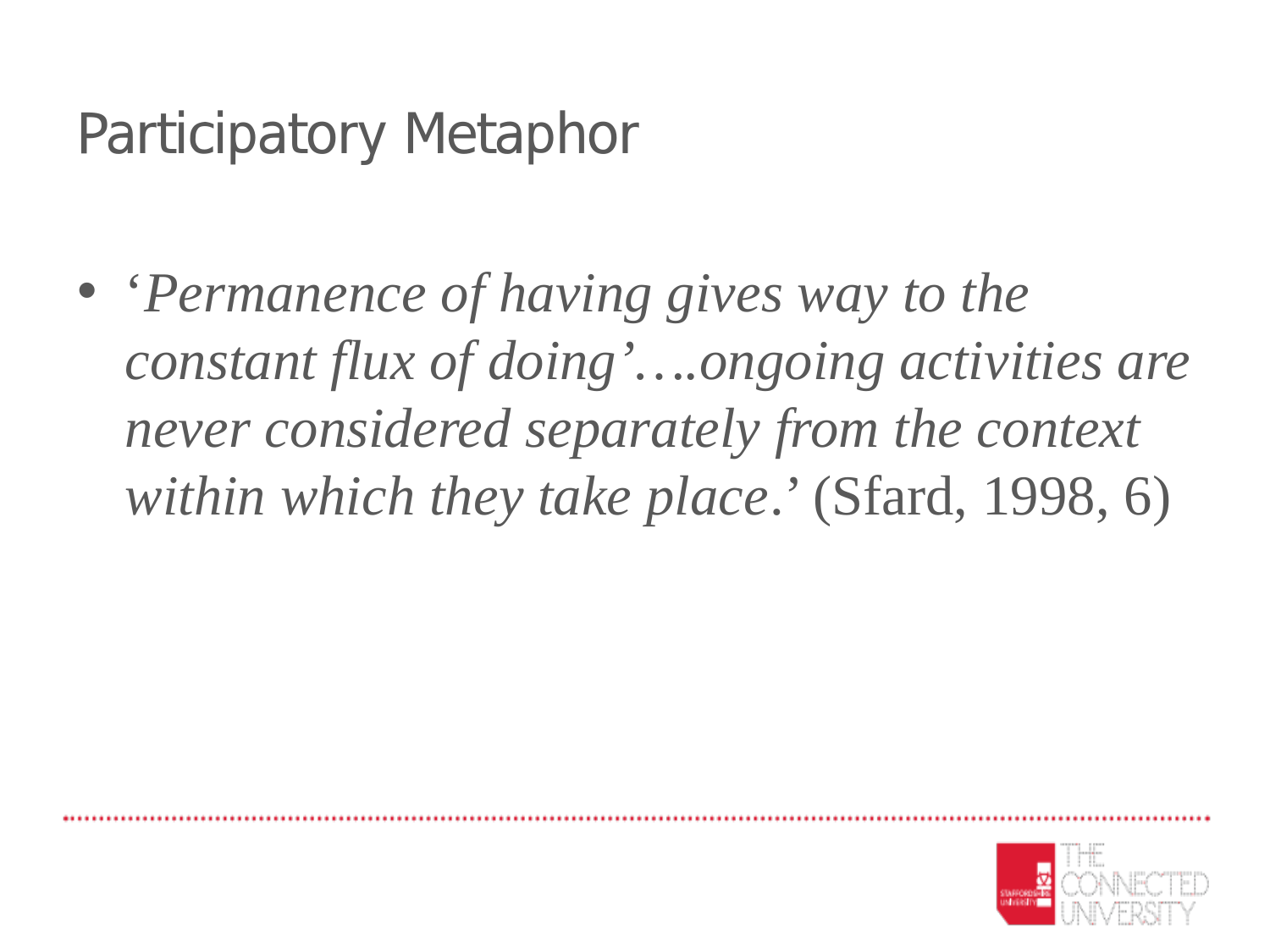

# Participatory Metaphor
‘Permanence of having gives way to the constant flux of doing’….ongoing activities are never considered separately from the context within which they take place.’ (Sfard, 1998, 6)